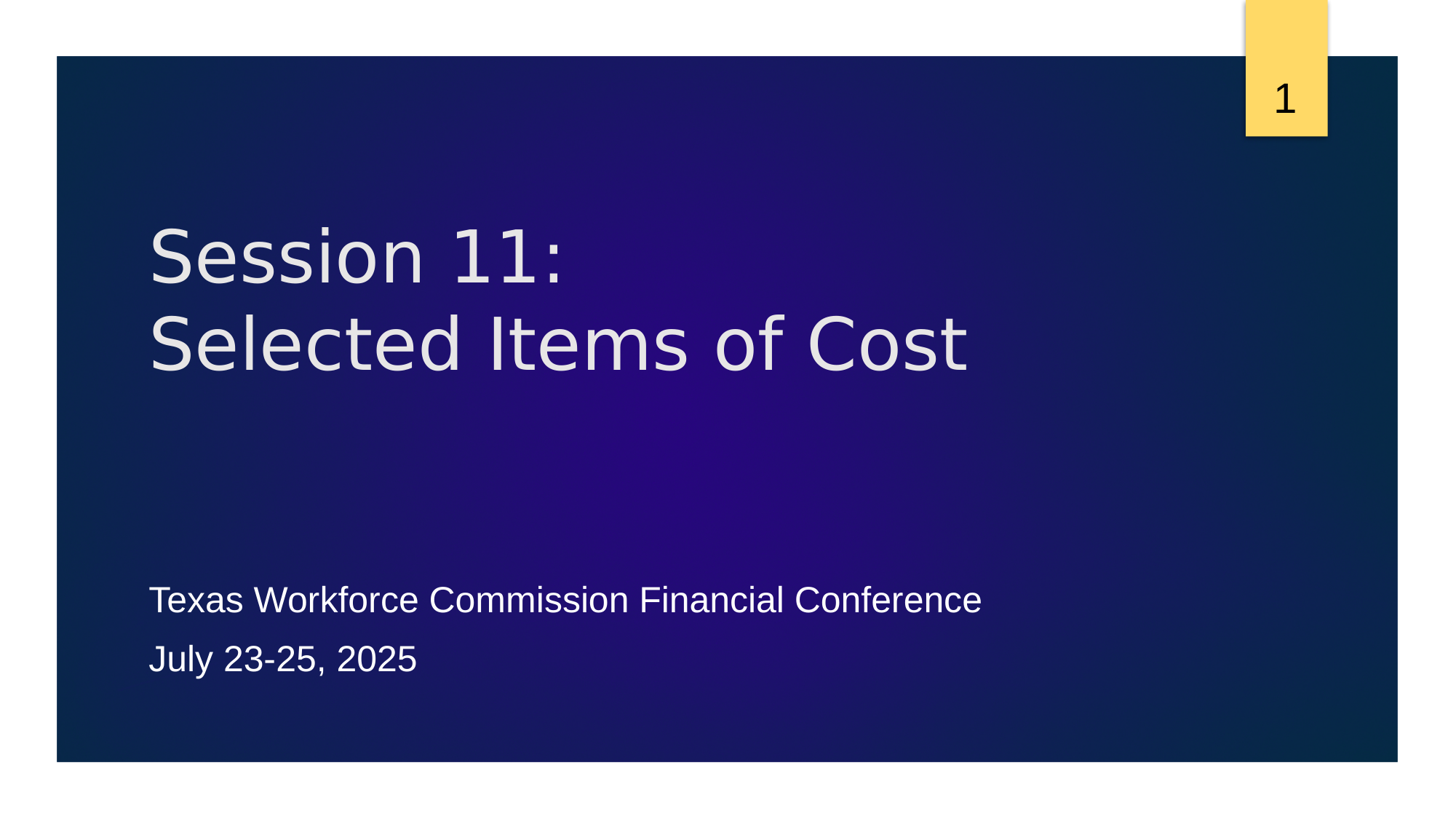

1
# Session 11: Selected Items of Cost
Texas Workforce Commission Financial Conference
July 23-25, 2025